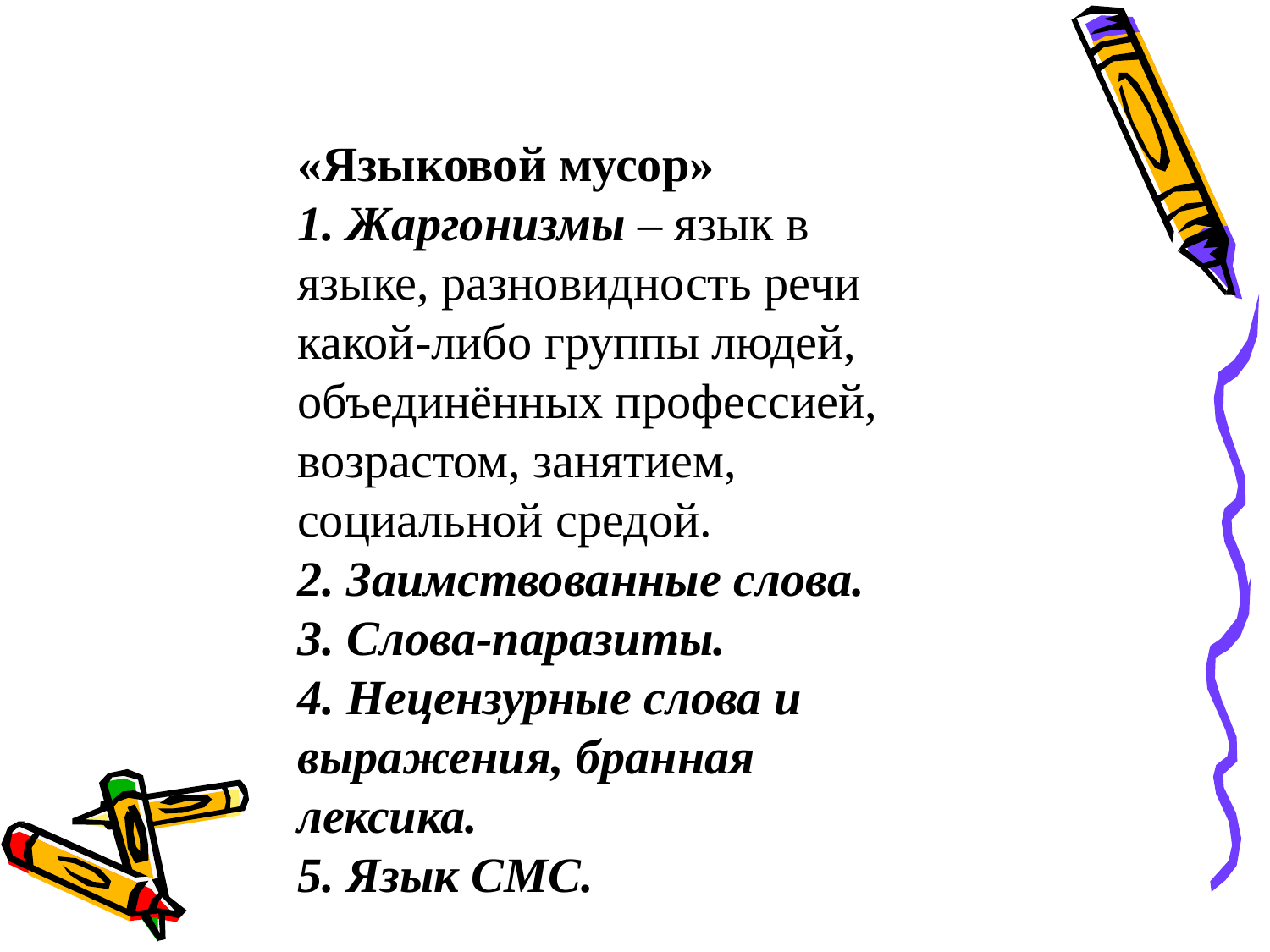

«Языковой мусор»
1. Жаргонизмы – язык в языке, разновидность речи какой-либо группы людей, объединённых профессией, возрастом, занятием, социальной средой.
2. Заимствованные слова.
3. Слова-паразиты.
4. Нецензурные слова и выражения, бранная лексика.
5. Язык СМС.